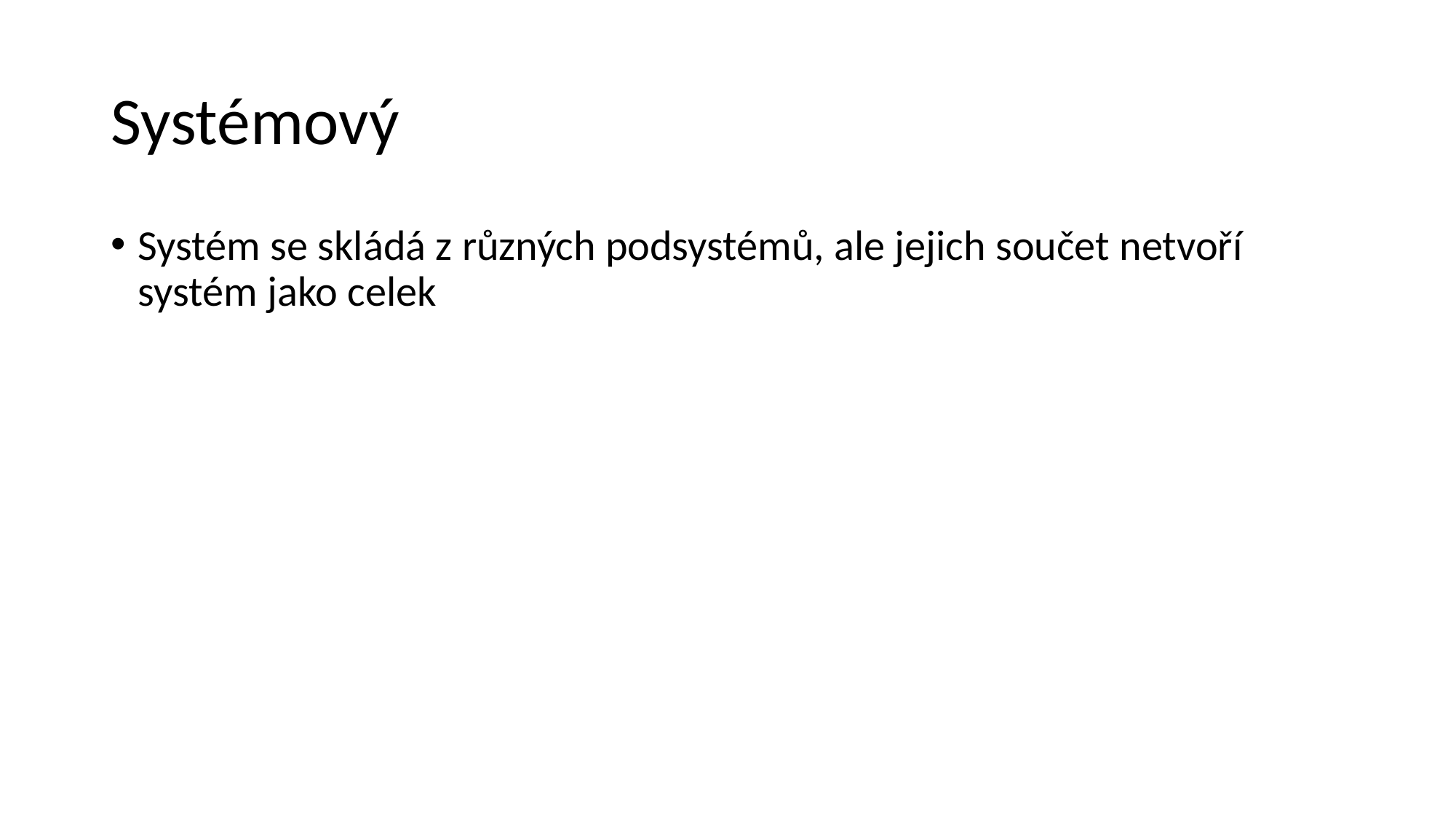

# Systémový
Systém se skládá z různých podsystémů, ale jejich součet netvoří systém jako celek